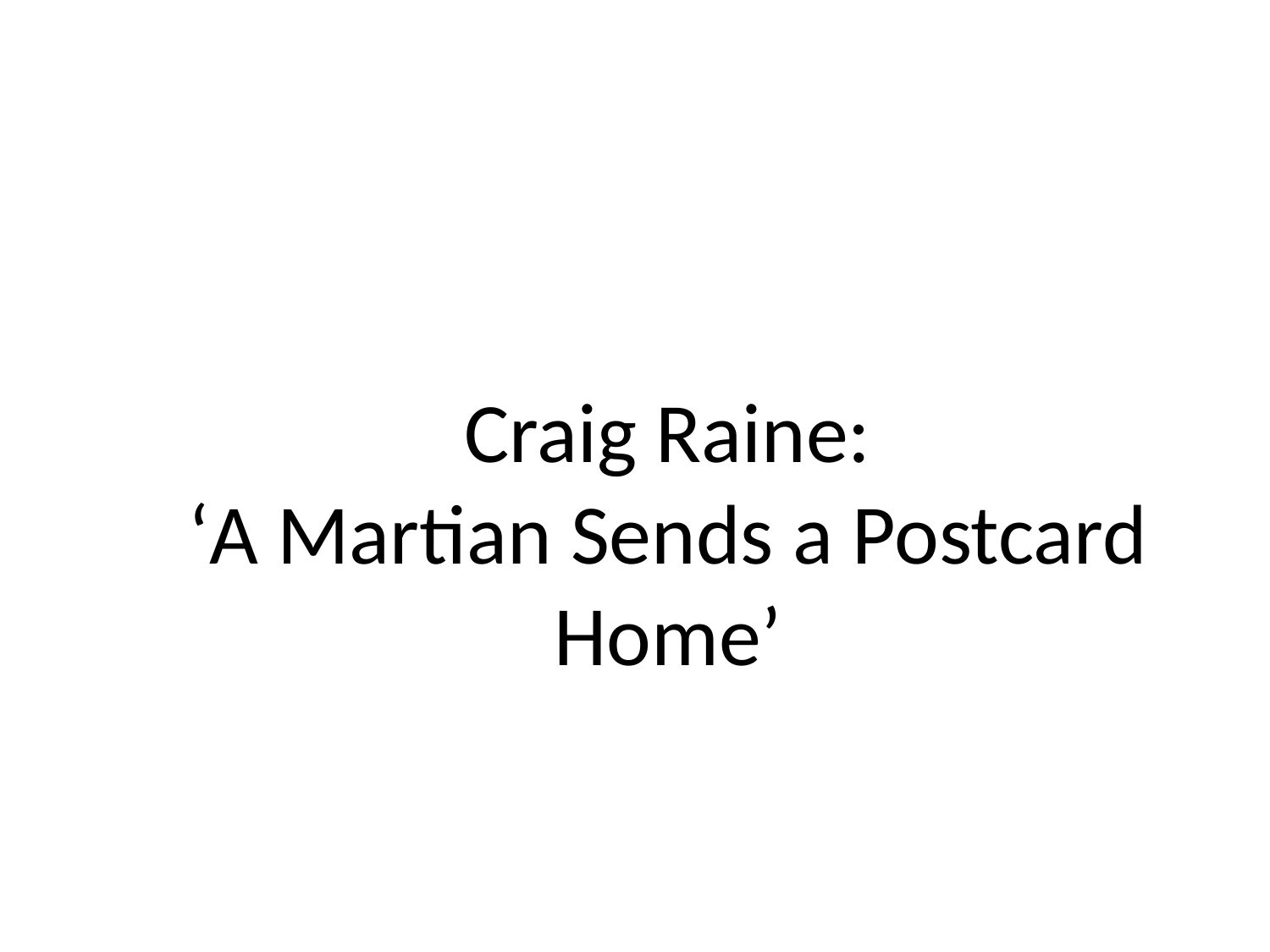

Craig Raine:
‘A Martian Sends a Postcard Home’